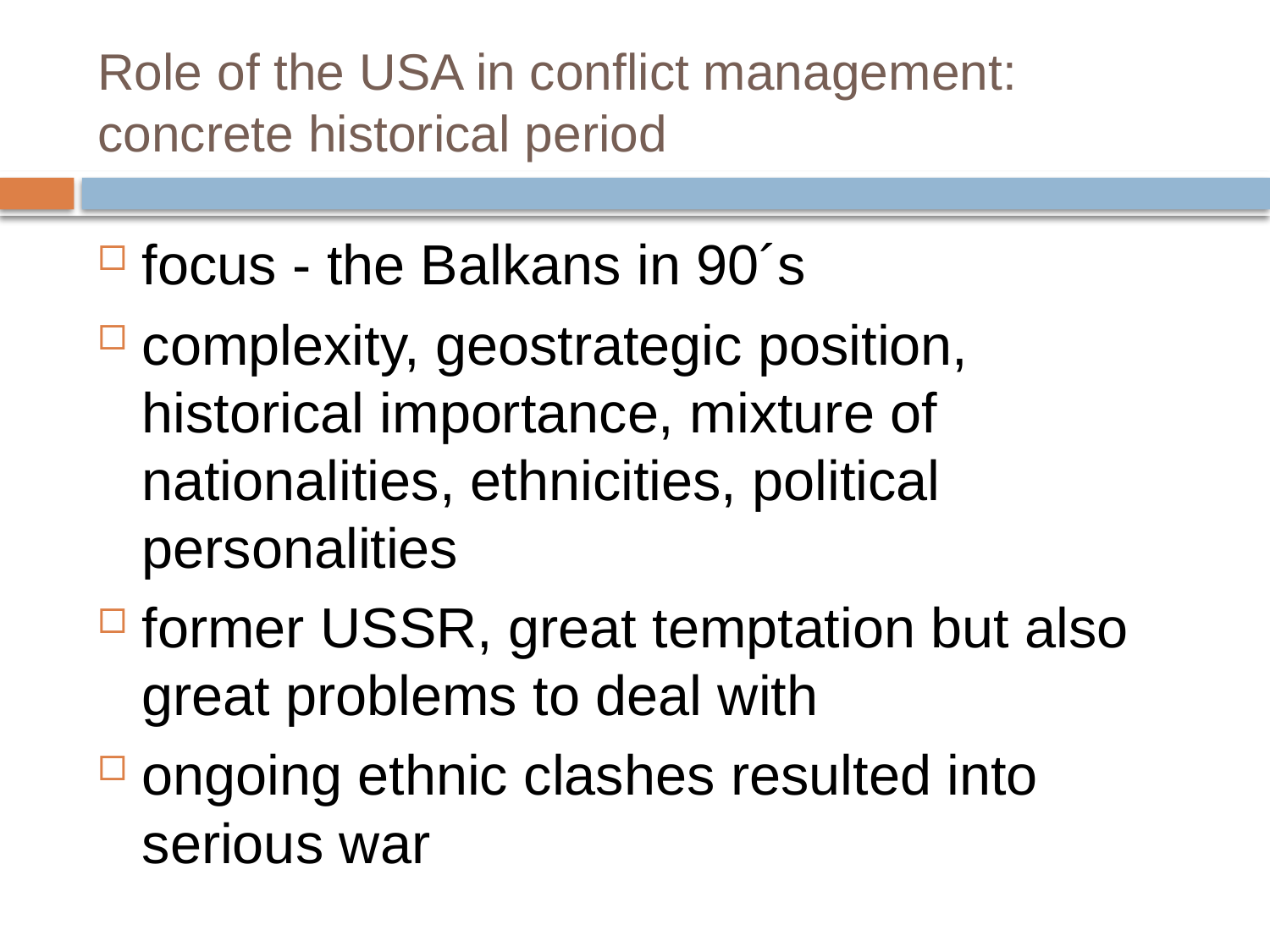

# Role of the USA in conflict management: concrete historical period
focus - the Balkans in 90´s
complexity, geostrategic position, historical importance, mixture of nationalities, ethnicities, political personalities
former USSR, great temptation but also great problems to deal with
ongoing ethnic clashes resulted into serious war